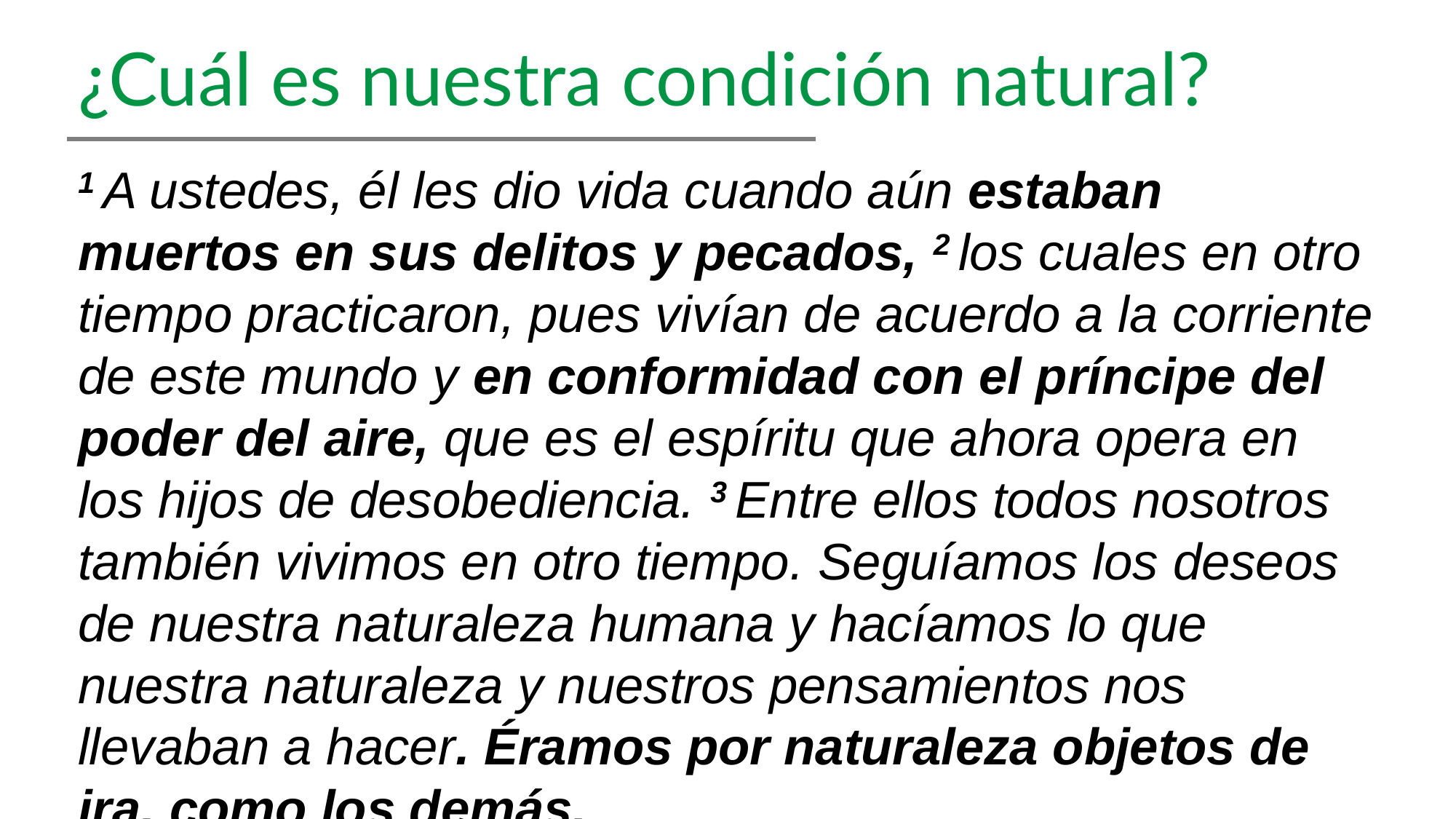

¿Cuál es nuestra condición natural?
1 A ustedes, él les dio vida cuando aún estaban muertos en sus delitos y pecados, 2 los cuales en otro tiempo practicaron, pues vivían de acuerdo a la corriente de este mundo y en conformidad con el príncipe del poder del aire, que es el espíritu que ahora opera en los hijos de desobediencia. 3 Entre ellos todos nosotros también vivimos en otro tiempo. Seguíamos los deseos de nuestra naturaleza humana y hacíamos lo que nuestra naturaleza y nuestros pensamientos nos llevaban a hacer. Éramos por naturaleza objetos de ira, como los demás.